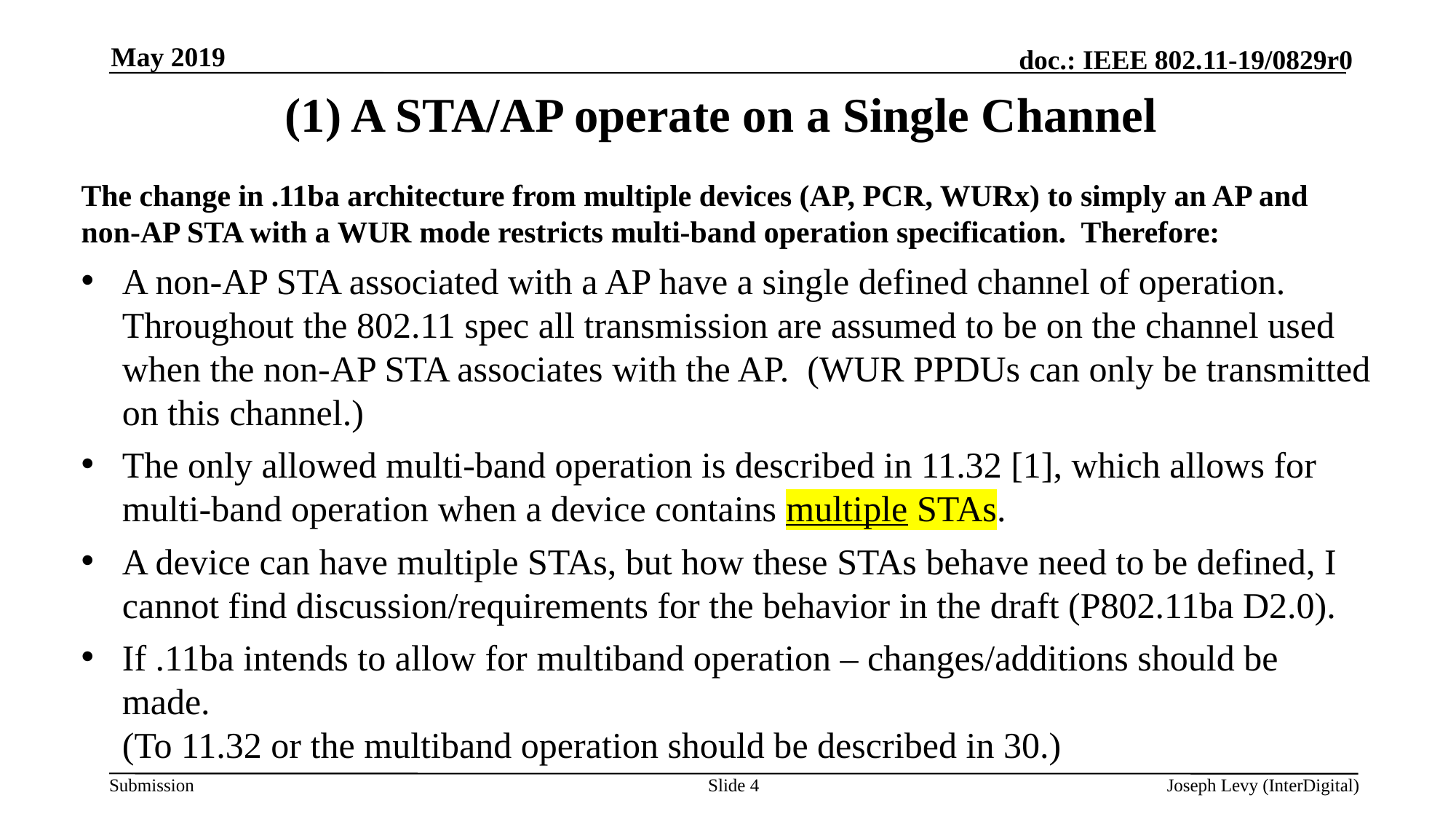

May 2019
# (1) A STA/AP operate on a Single Channel
The change in .11ba architecture from multiple devices (AP, PCR, WURx) to simply an AP and non-AP STA with a WUR mode restricts multi-band operation specification.  Therefore:
A non-AP STA associated with a AP have a single defined channel of operation.  Throughout the 802.11 spec all transmission are assumed to be on the channel used when the non-AP STA associates with the AP.  (WUR PPDUs can only be transmitted on this channel.)
The only allowed multi-band operation is described in 11.32 [1], which allows for multi-band operation when a device contains multiple STAs.
A device can have multiple STAs, but how these STAs behave need to be defined, I cannot find discussion/requirements for the behavior in the draft (P802.11ba D2.0).
If .11ba intends to allow for multiband operation – changes/additions should be made.
(To 11.32 or the multiband operation should be described in 30.)
Slide 4
Joseph Levy (InterDigital)